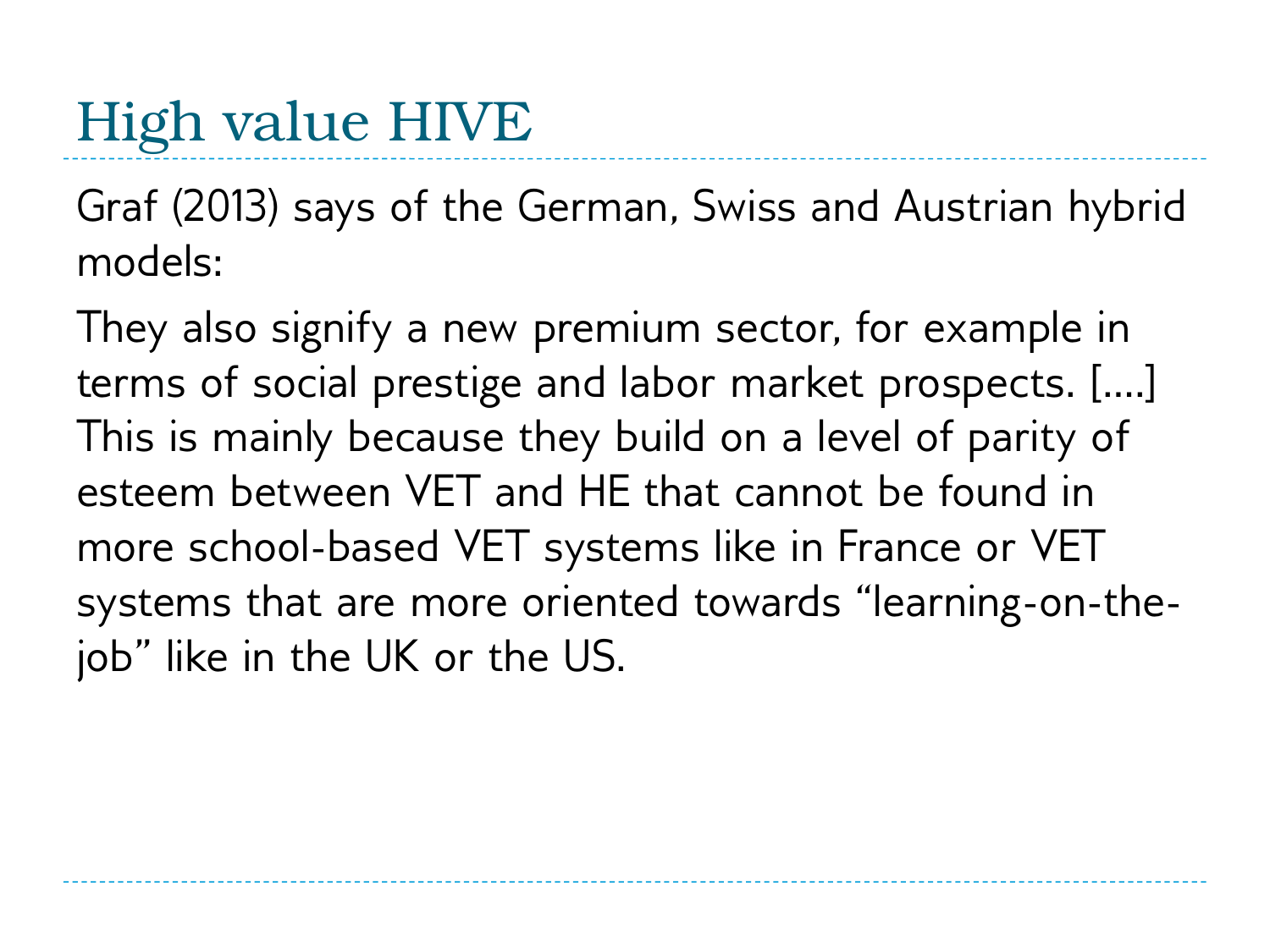

# High value HIVE
Graf (2013) says of the German, Swiss and Austrian hybrid models:
They also signify a new premium sector, for example in terms of social prestige and labor market prospects. [….] This is mainly because they build on a level of parity of esteem between VET and HE that cannot be found in more school-based VET systems like in France or VET systems that are more oriented towards “learning-on-the-job” like in the UK or the US.